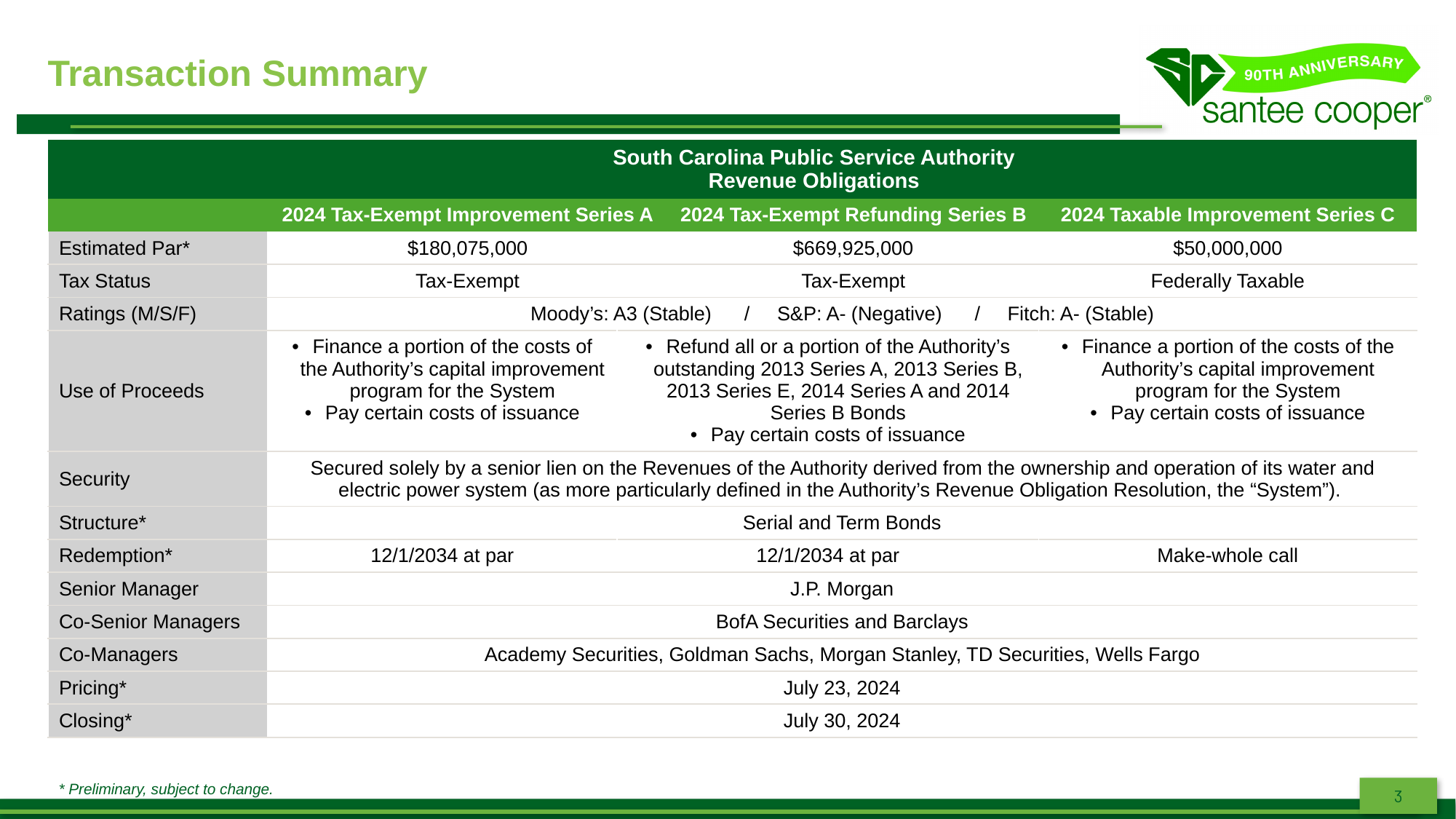

| Transaction Summary |  |
| --- | --- |
| South Carolina Public Service Authority Revenue Obligations |  |  |  |  |
| --- | --- | --- | --- | --- |
|  | 2024 Tax-Exempt Improvement Series A | 2024 Tax-Exempt Refunding Series B | 2024 Tax-Exempt Refunding Series B | 2024 Taxable Improvement Series C |
| Estimated Par\* | $180,075,000 | $669,925,000 | $669,925,000 | $50,000,000 |
| Tax Status | Tax-Exempt | Tax-Exempt | Tax-Exempt | Federally Taxable |
| Ratings (M/S/F) | Moody’s: A3 (Stable) / S&P: A- (Negative) / Fitch: A- (Stable) |  |  |  |
| Use of Proceeds | Finance a portion of the costs of the Authority’s capital improvement program for the System Pay certain costs of issuance | Refund all or a portion of the Authority’s outstanding 2013 Series A, 2013 Series B, 2013 Series E, 2014 Series A and 2014 Series B Bonds Pay certain costs of issuance |  | Finance a portion of the costs of the Authority’s capital improvement program for the System Pay certain costs of issuance |
| Security | Secured solely by a senior lien on the Revenues of the Authority derived from the ownership and operation of its water and electric power system (as more particularly defined in the Authority’s Revenue Obligation Resolution, the “System”). |  |  |  |
| Structure\* | Serial and Term Bonds |  |  |  |
| Redemption\* | 12/1/2034 at par | 12/1/2034 at par |  | Make-whole call |
| Senior Manager | J.P. Morgan |  |  |  |
| Co-Senior Managers | BofA Securities and Barclays |  |  |  |
| Co-Managers | Academy Securities, Goldman Sachs, Morgan Stanley, TD Securities, Wells Fargo |  |  |  |
| Pricing\* | July 23, 2024 |  |  |  |
| Closing\* | July 30, 2024 |  |  |  |
* Preliminary, subject to change.